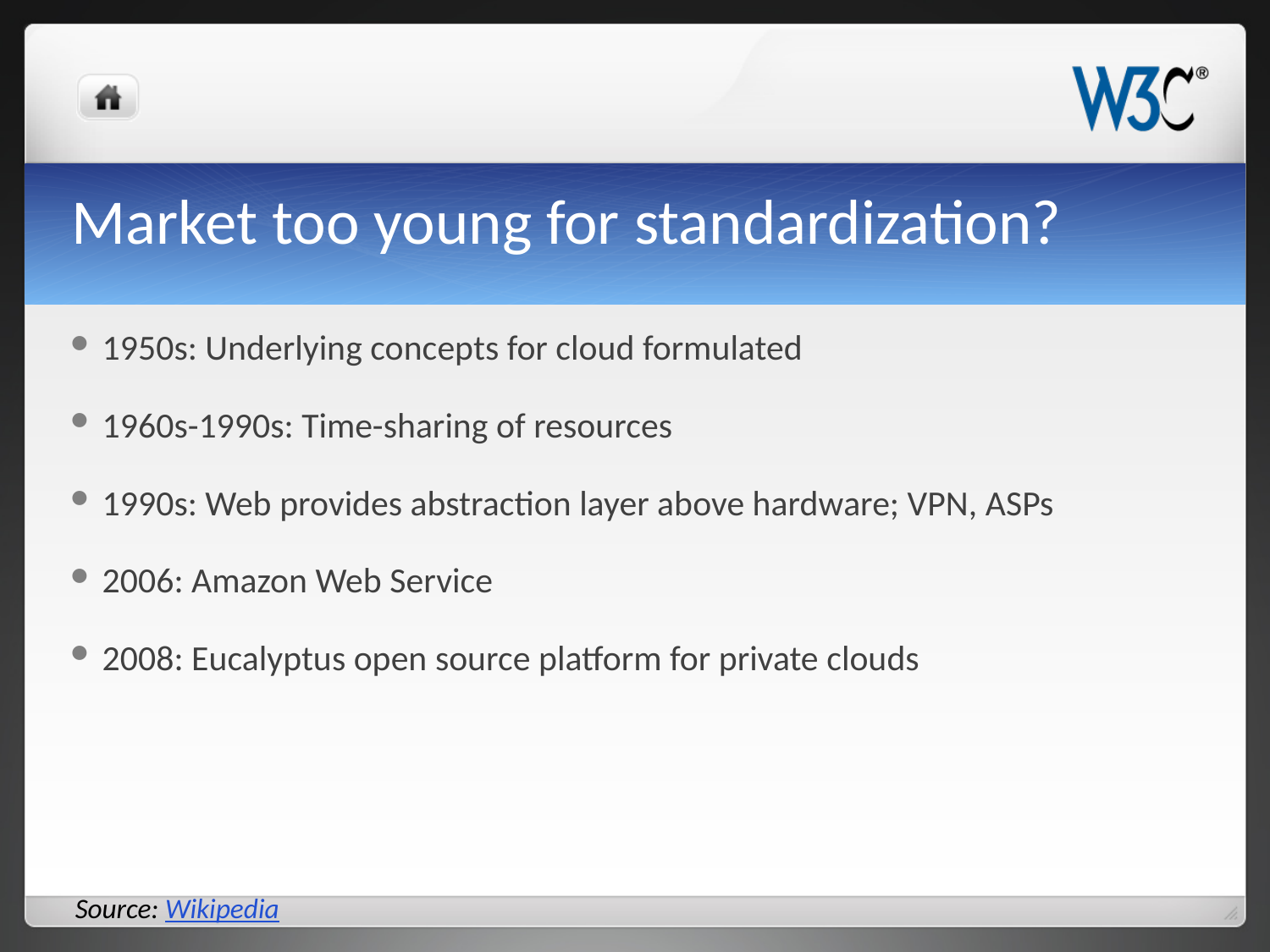

# Market too young for standardization?
1950s: Underlying concepts for cloud formulated
1960s-1990s: Time-sharing of resources
1990s: Web provides abstraction layer above hardware; VPN, ASPs
2006: Amazon Web Service
2008: Eucalyptus open source platform for private clouds

Source: Wikipedia